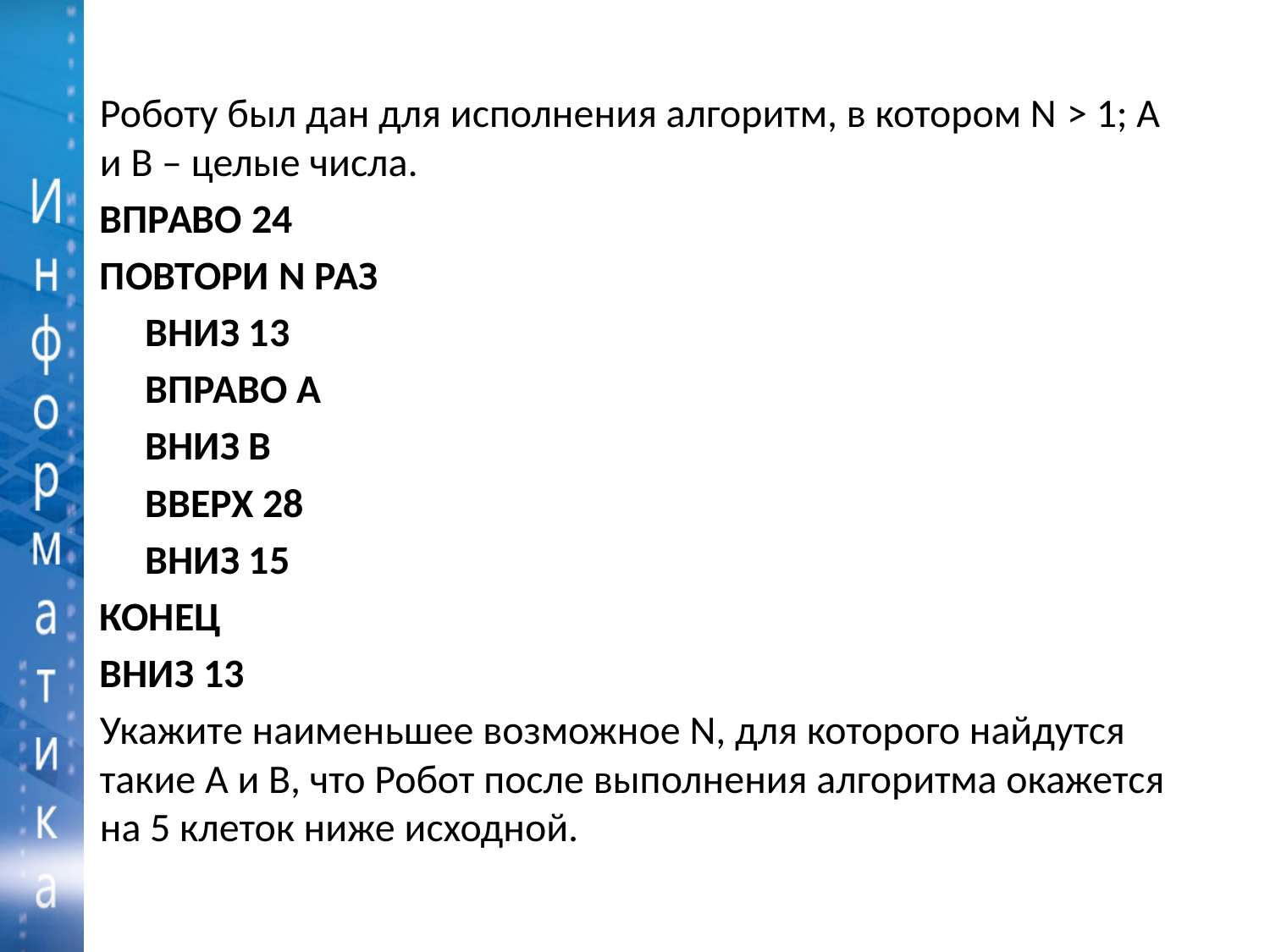

Роботу был дан для исполнения алгоритм, в котором N > 1; А и В – целые числа.
ВПРАВО 24
ПОВТОРИ N РАЗ
     ВНИЗ 13
     ВПРАВО А
     ВНИЗ В
     ВВЕРХ 28
     ВНИЗ 15
КОНЕЦ
ВНИЗ 13
Укажите наименьшее возможное N, для которого найдутся такие А и В, что Робот после выполнения алгоритма окажется на 5 клеток ниже исходной.